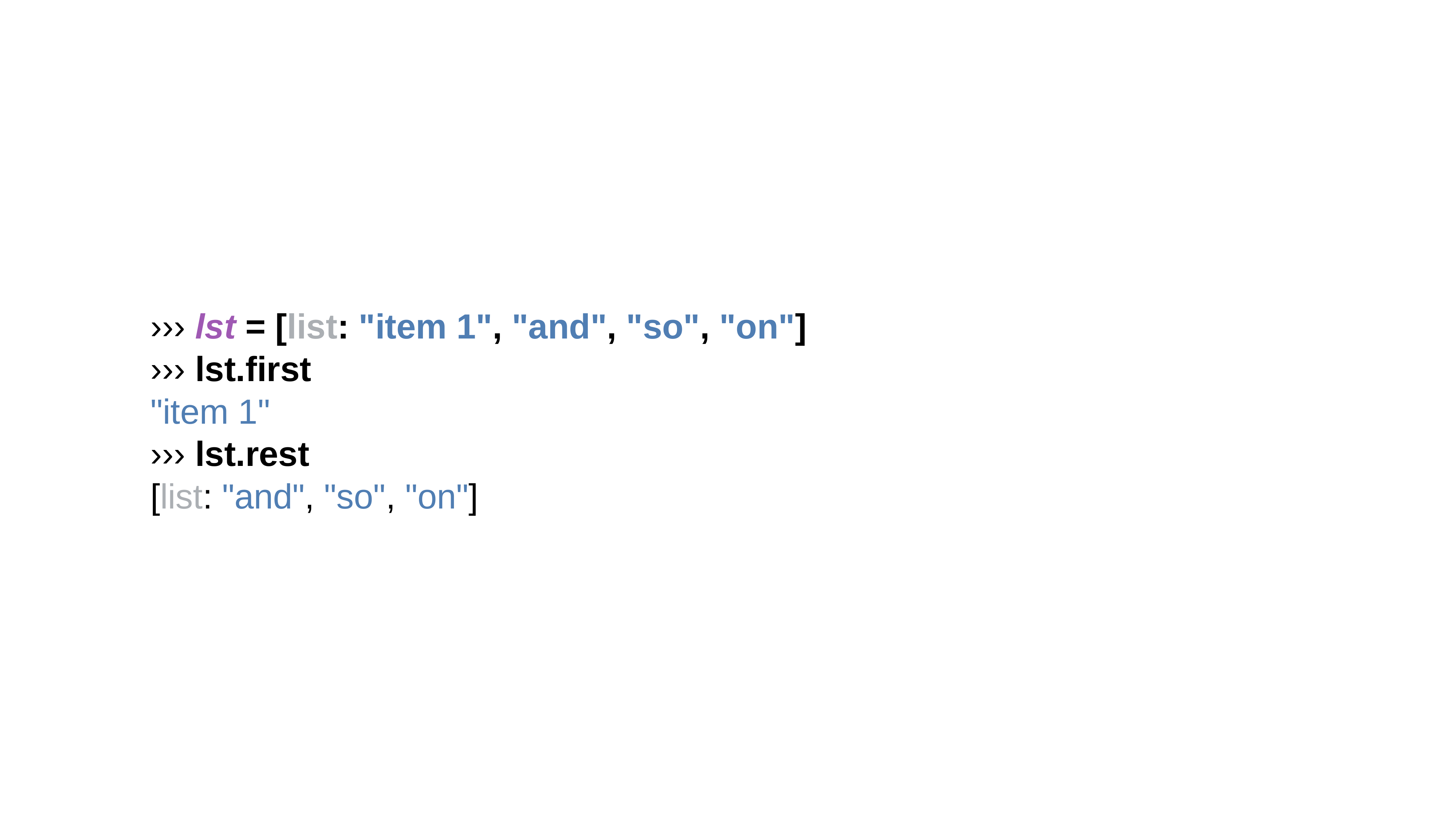

››› lst = [list: "item 1", "and", "so", "on"]
››› lst.first
"item 1"
››› lst.rest
[list: "and", "so", "on"]